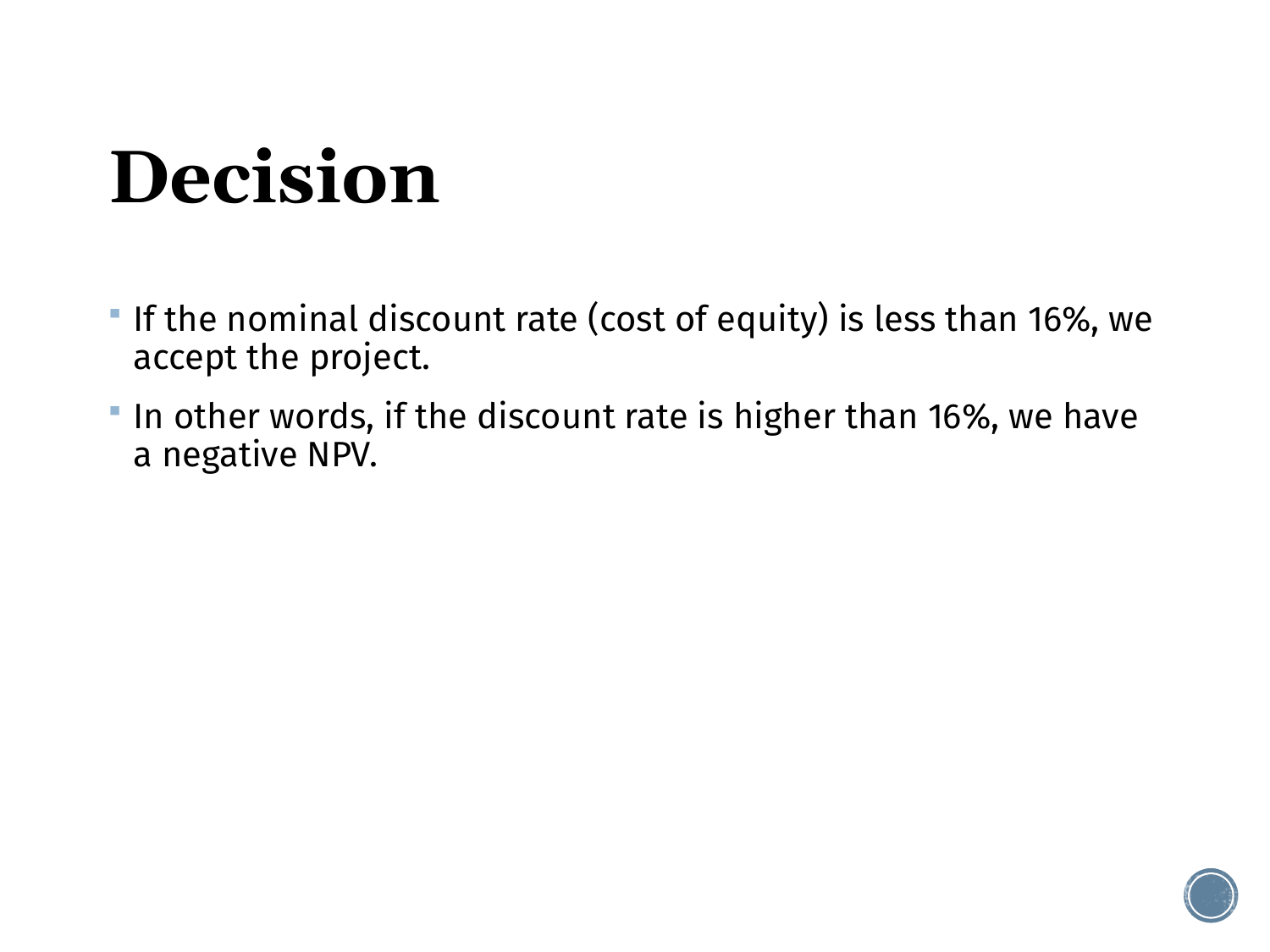

# Decision
If the nominal discount rate (cost of equity) is less than 16%, we accept the project.
In other words, if the discount rate is higher than 16%, we have a negative NPV.